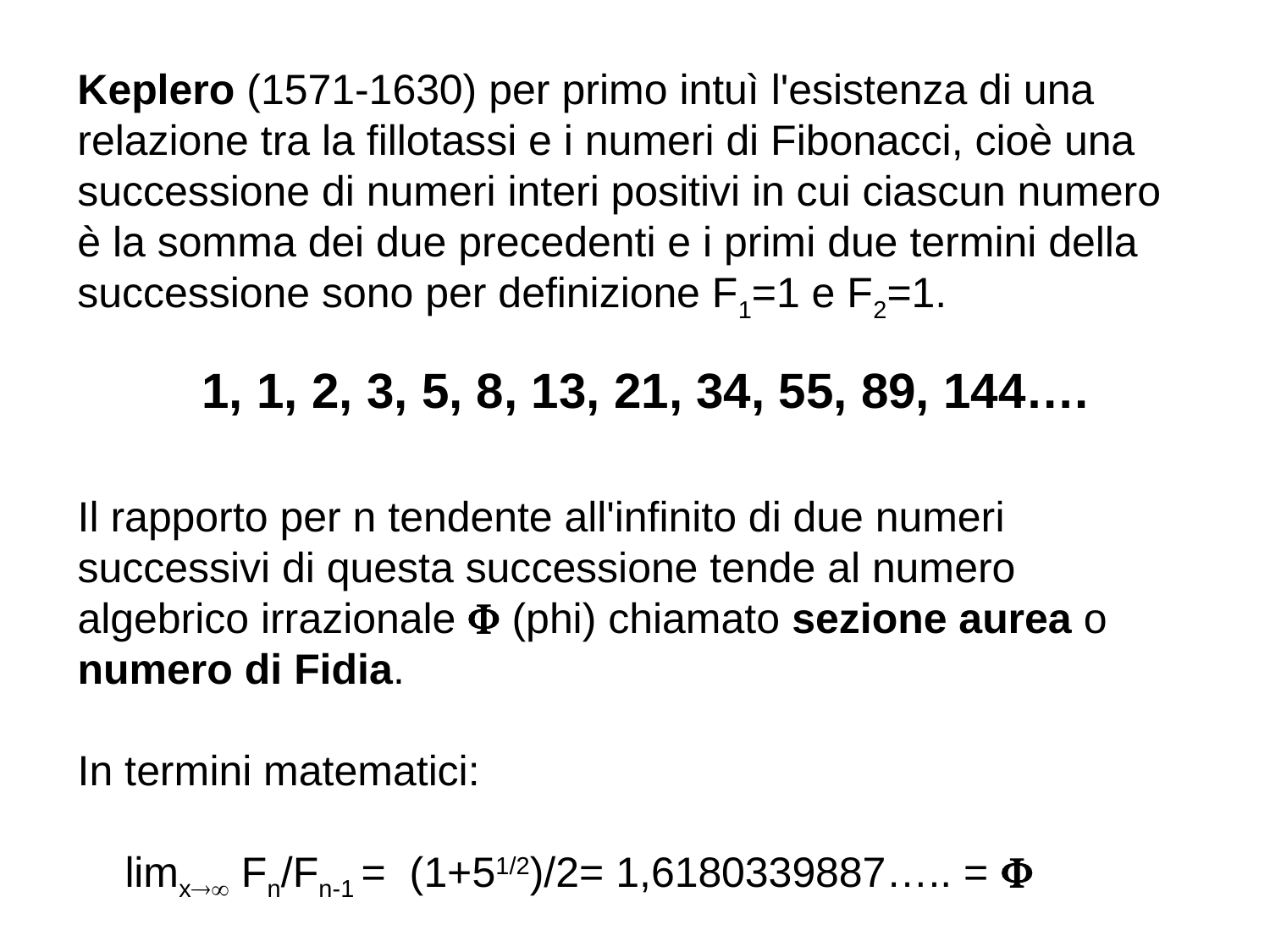

Keplero (1571-1630) per primo intuì l'esistenza di una relazione tra la fillotassi e i numeri di Fibonacci, cioè una successione di numeri interi positivi in cui ciascun numero è la somma dei due precedenti e i primi due termini della successione sono per definizione F1=1 e F2=1.
1, 1, 2, 3, 5, 8, 13, 21, 34, 55, 89, 144….
Il rapporto per n tendente all'infinito di due numeri successivi di questa successione tende al numero algebrico irrazionale Φ (phi) chiamato sezione aurea o numero di Fidia.

In termini matematici:

    limx→∞ Fn/Fn-1 =  (1+51/2)/2= 1,6180339887….. = Φ